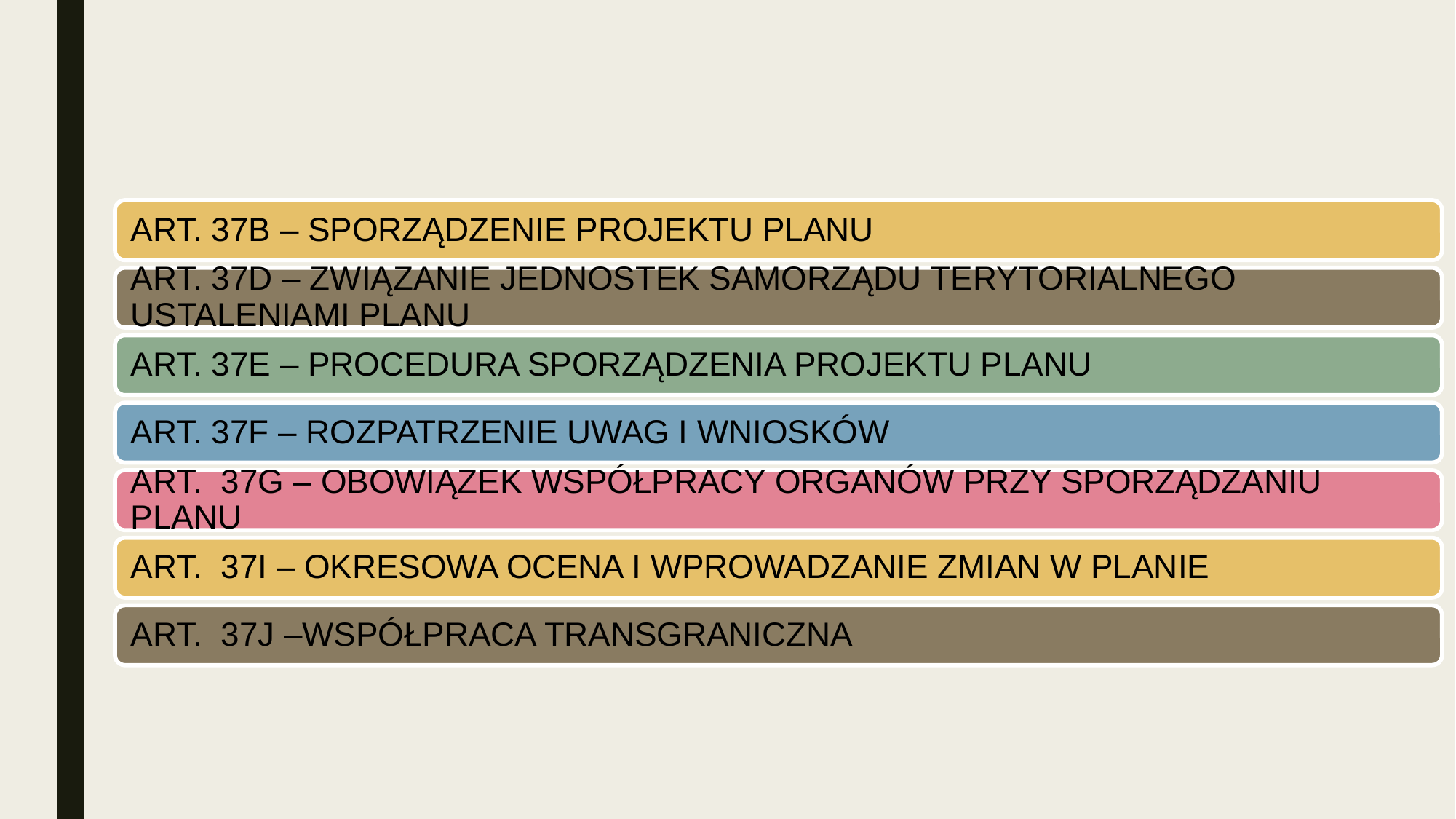

ART. 37B – SPORZĄDZENIE PROJEKTU PLANU
ART. 37D – ZWIĄZANIE JEDNOSTEK SAMORZĄDU TERYTORIALNEGO USTALENIAMI PLANU
ART. 37E – PROCEDURA SPORZĄDZENIA PROJEKTU PLANU
ART. 37F – ROZPATRZENIE UWAG I WNIOSKÓW
ART.  37G – OBOWIĄZEK WSPÓŁPRACY ORGANÓW PRZY SPORZĄDZANIU PLANU
ART.  37I – OKRESOWA OCENA I WPROWADZANIE ZMIAN W PLANIE
ART.  37J –WSPÓŁPRACA TRANSGRANICZNA